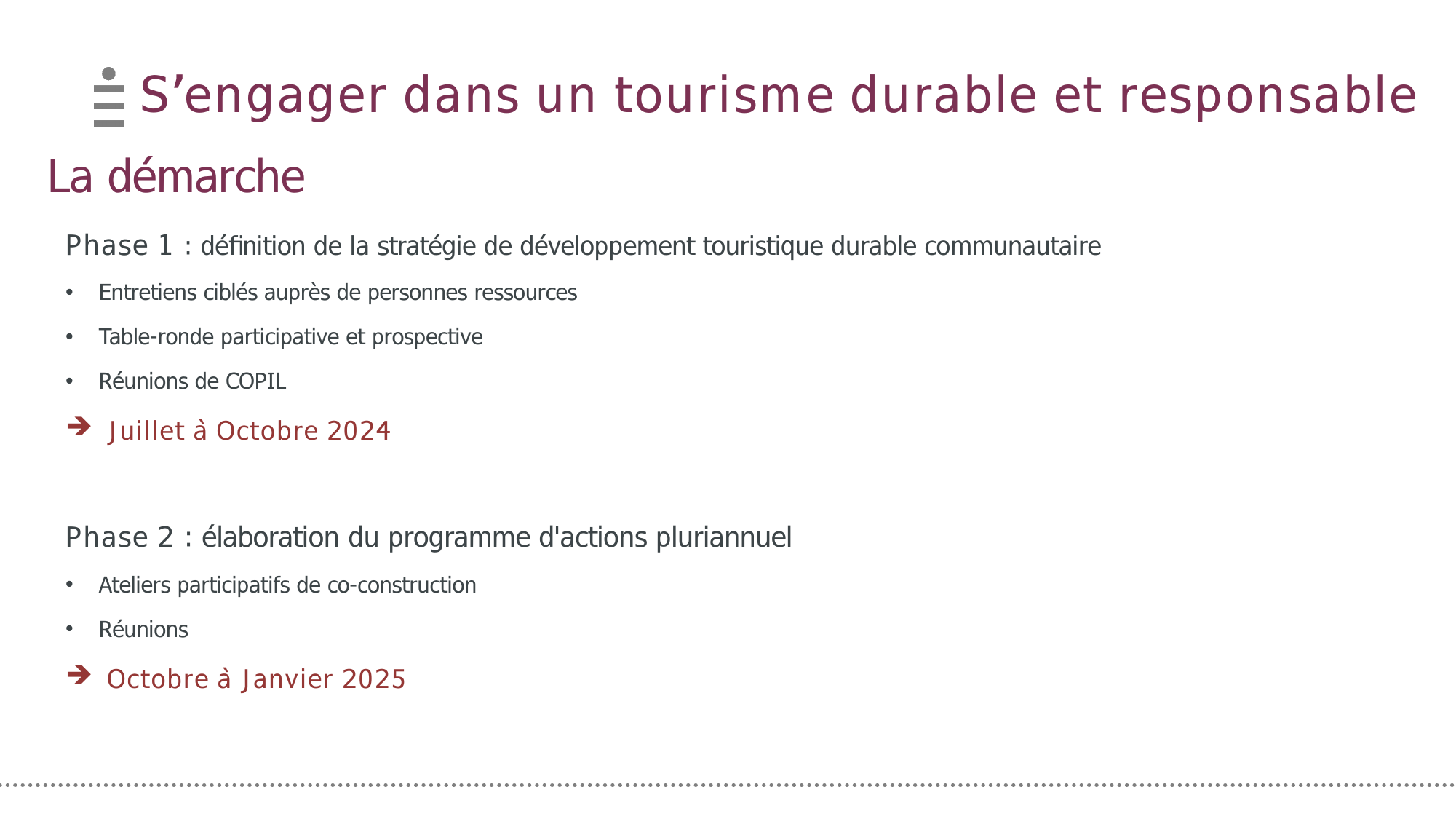

S’engager dans un tourisme durable et responsable
La démarche
Phase 1 : définition de la stratégie de développement touristique durable communautaire
Entretiens ciblés auprès de personnes ressources
Table-ronde participative et prospective
Réunions de COPIL
Juillet à Octobre 2024

Phase 2 : élaboration du programme d'actions pluriannuel
Ateliers participatifs de co-construction
Réunions
Octobre à Janvier 2025